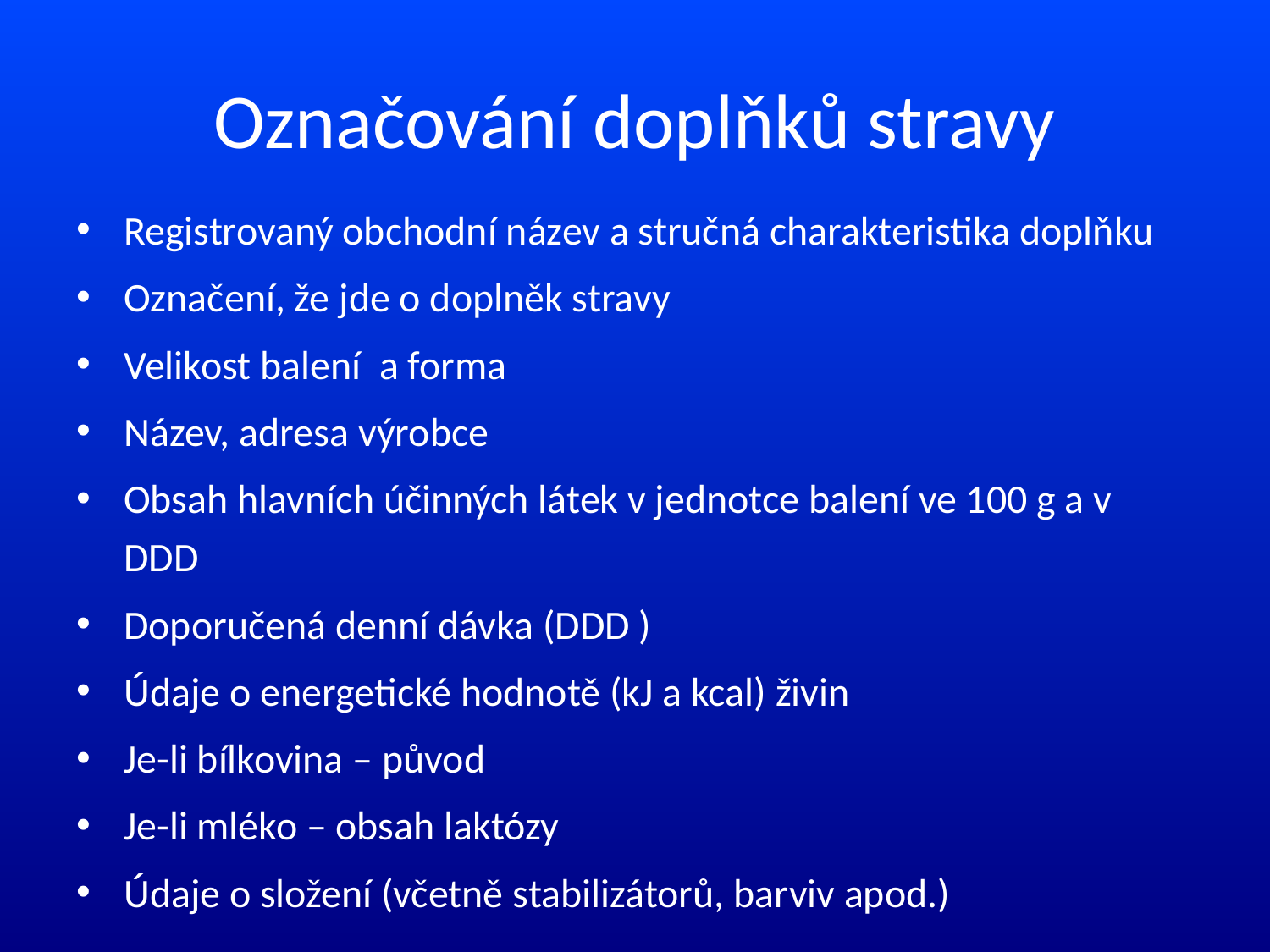

# Označování doplňků stravy
Registrovaný obchodní název a stručná charakteristika doplňku
Označení, že jde o doplněk stravy
Velikost balení  a forma
Název, adresa výrobce
Obsah hlavních účinných látek v jednotce balení ve 100 g a v DDD
Doporučená denní dávka (DDD )
Údaje o energetické hodnotě (kJ a kcal) živin
Je-li bílkovina – původ
Je-li mléko – obsah laktózy
Údaje o složení (včetně stabilizátorů, barviv apod.)